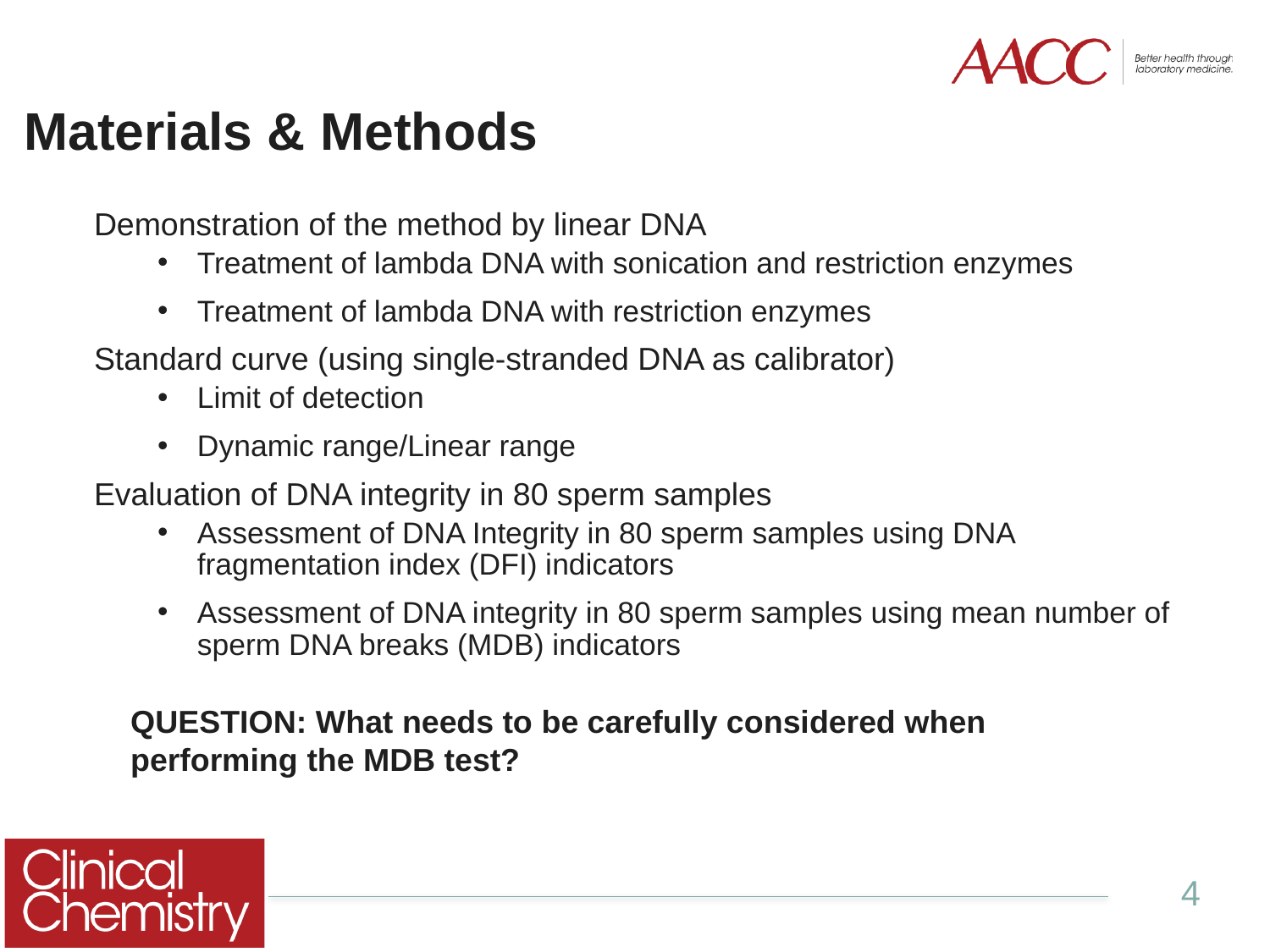

# Materials & Methods
Demonstration of the method by linear DNA
Treatment of lambda DNA with sonication and restriction enzymes
Treatment of lambda DNA with restriction enzymes
Standard curve (using single-stranded DNA as calibrator)
Limit of detection
Dynamic range/Linear range
Evaluation of DNA integrity in 80 sperm samples
Assessment of DNA Integrity in 80 sperm samples using DNA fragmentation index (DFI) indicators
Assessment of DNA integrity in 80 sperm samples using mean number of sperm DNA breaks (MDB) indicators

QUESTION: What needs to be carefully considered when performing the MDB test?
4